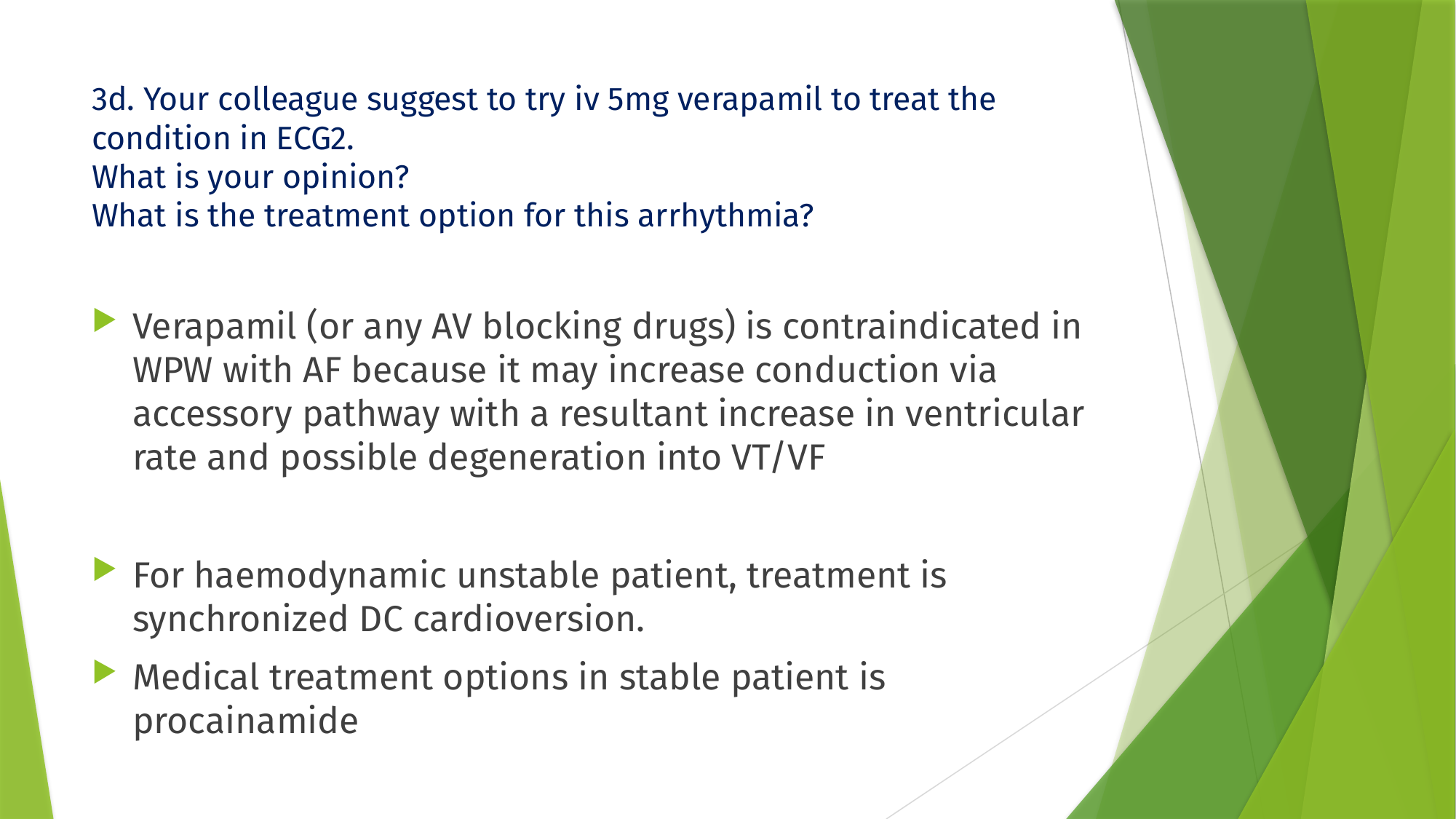

# 3d. Your colleague suggest to try iv 5mg verapamil to treat the condition in ECG2. What is your opinion? What is the treatment option for this arrhythmia?
Verapamil (or any AV blocking drugs) is contraindicated in WPW with AF because it may increase conduction via accessory pathway with a resultant increase in ventricular rate and possible degeneration into VT/VF

For haemodynamic unstable patient, treatment is synchronized DC cardioversion.
Medical treatment options in stable patient is procainamide